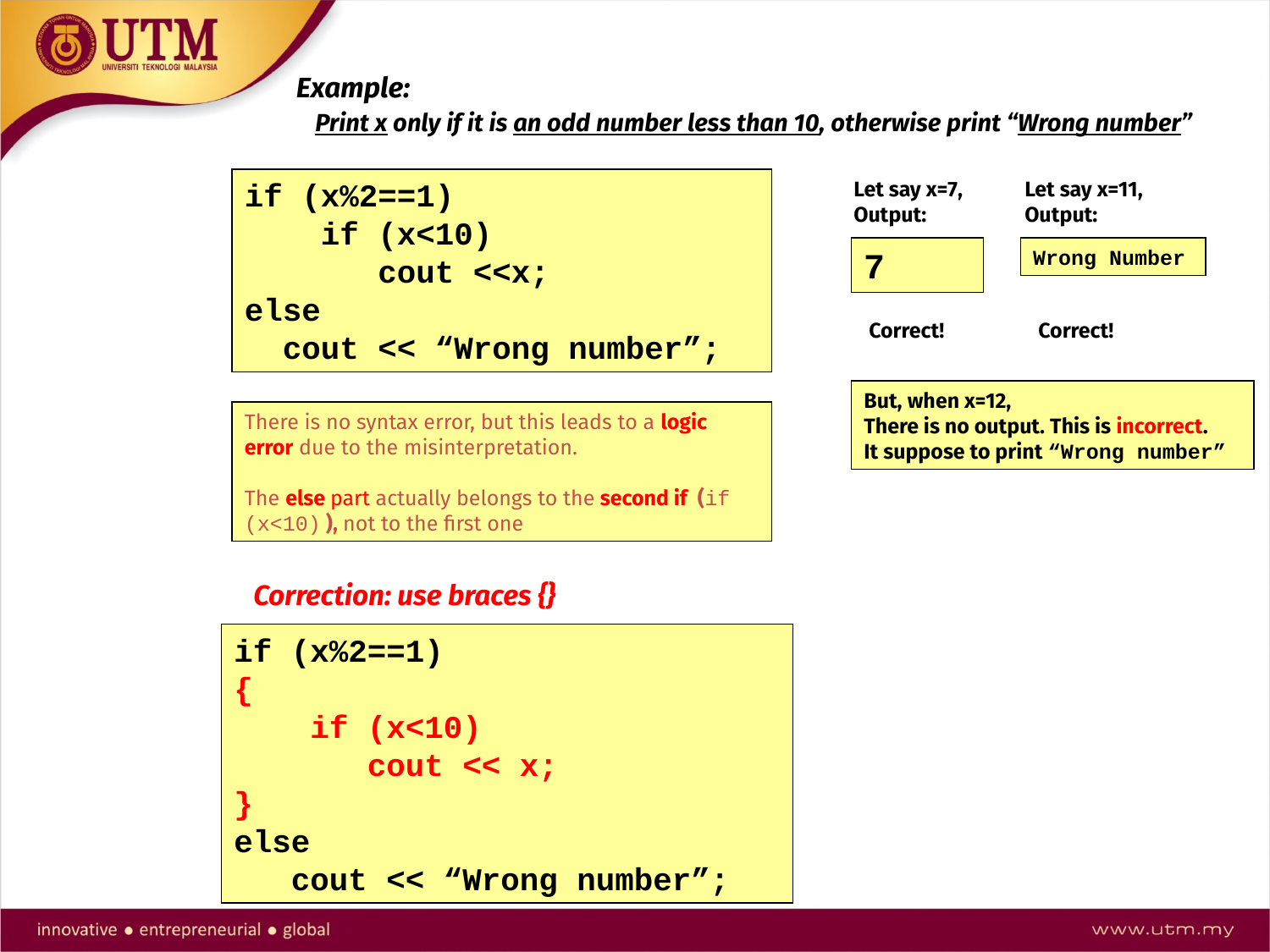

Example:
   Print x only if it is an odd number less than 10, otherwise print “Wrong number”
if (x%2==1)
    if (x<10)
       cout <<x;
else
  cout << “Wrong number”;
Let say x=7,
Output:
Let say x=11,
Output:
7
Wrong Number
Correct!
Correct!
But, when x=12,
There is no output. This is incorrect.
It suppose to print “Wrong number”
There is no syntax error, but this leads to a logic error due to the misinterpretation.

The else part actually belongs to the second if  (if (x<10) ), not to the first one
Correction: use braces {}
if (x%2==1)
{
    if (x<10)
       cout << x;
}
else
   cout << “Wrong number”;